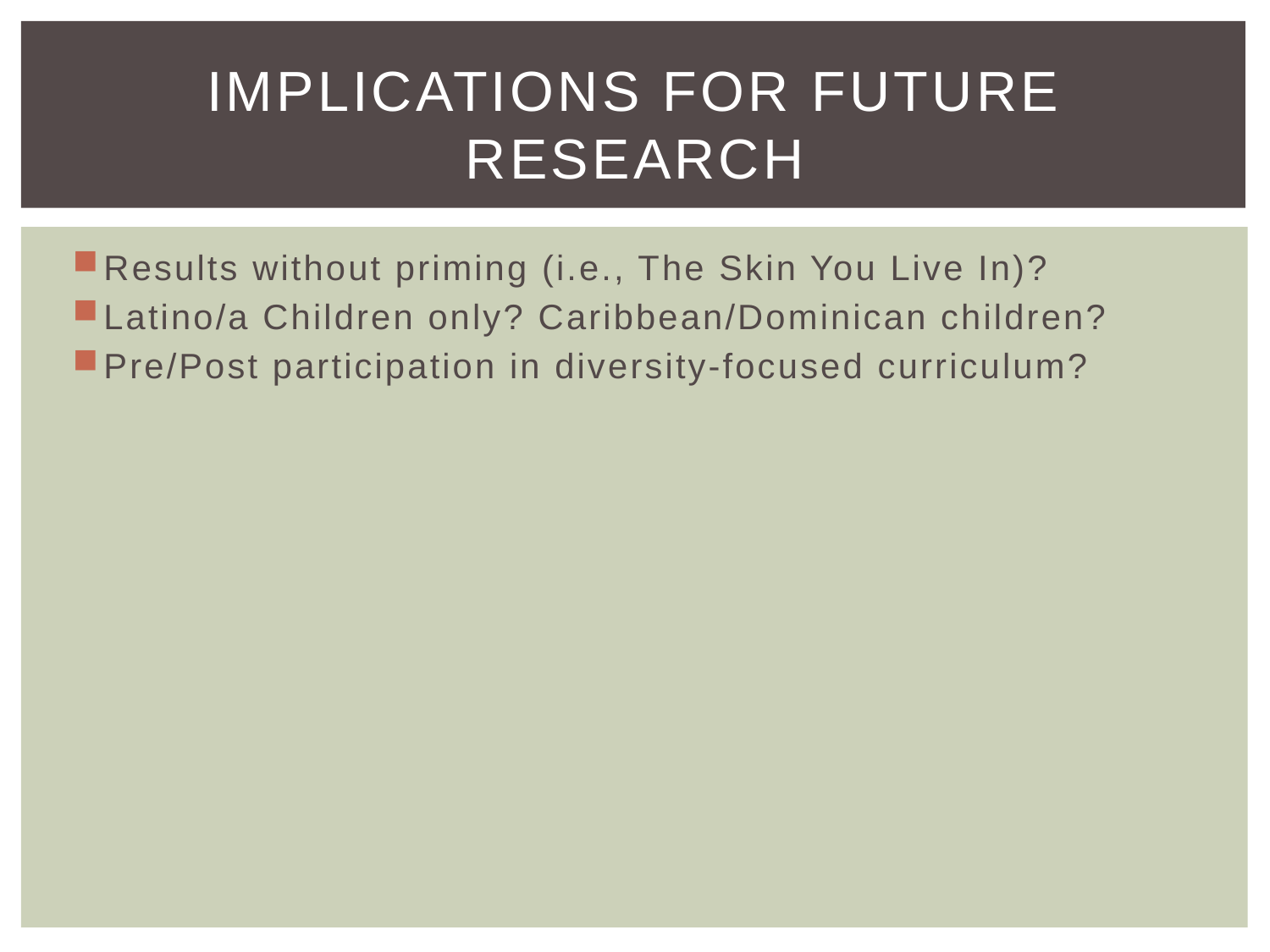

# Implications for future research
Results without priming (i.e., The Skin You Live In)?
Latino/a Children only? Caribbean/Dominican children?
Pre/Post participation in diversity-focused curriculum?